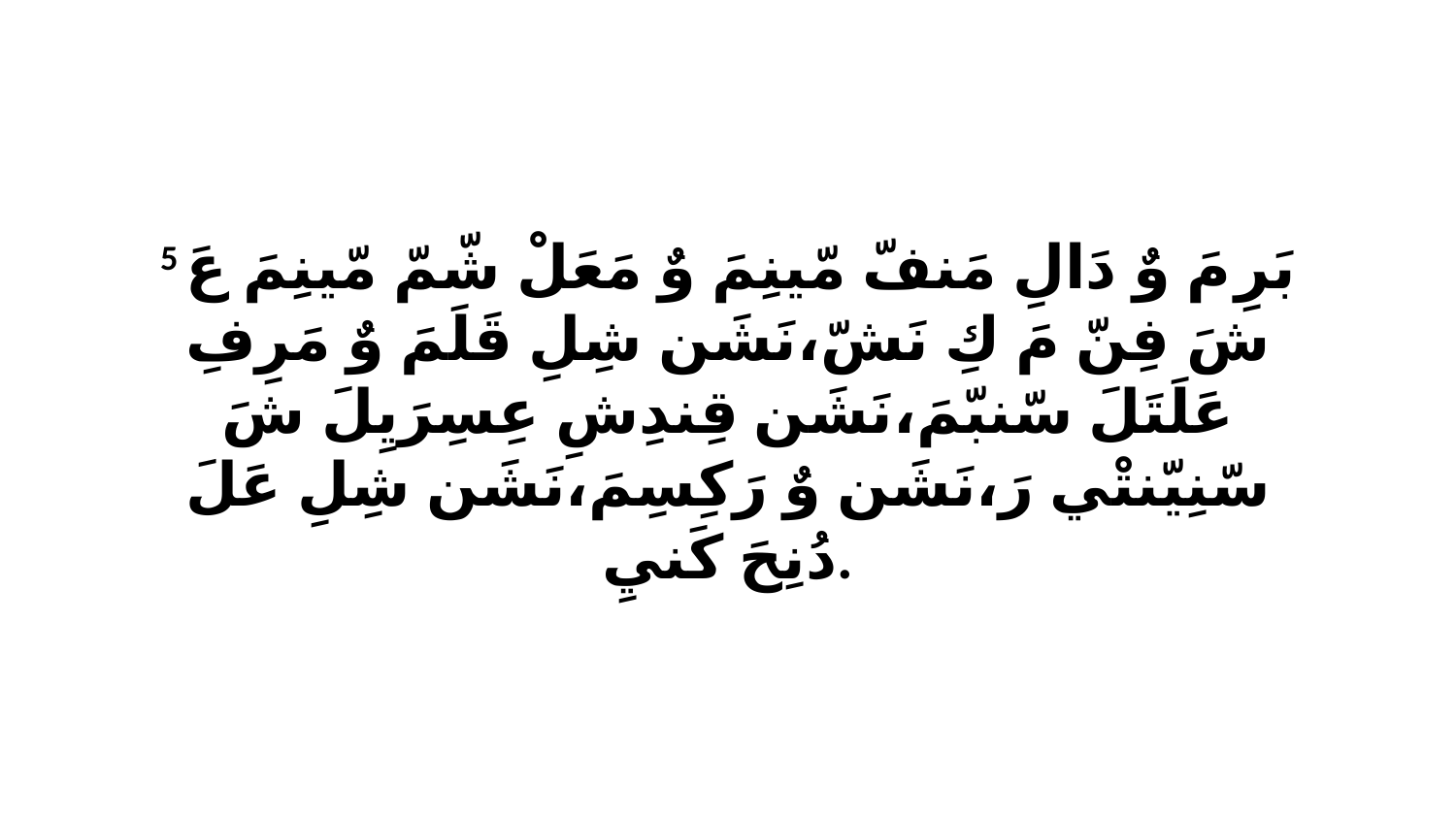

5 بَرِ مَ وٌ دَالِ مَنفّ مّينِمَ وٌ مَعَلْ شّمّ مّينِمَ عَ شَ فِنّ مَ كِ نَشّ،نَشَن شِلِ قَلَمَ وٌ مَرِفِ عَلَتَلَ سّنبّمَ،نَشَن قِندِشِ عِسِرَيِلَ شَ سّنِيّنتْي رَ،نَشَن وٌ رَكِسِمَ،نَشَن شِلِ عَلَ دُنِحَ كَنيِ.